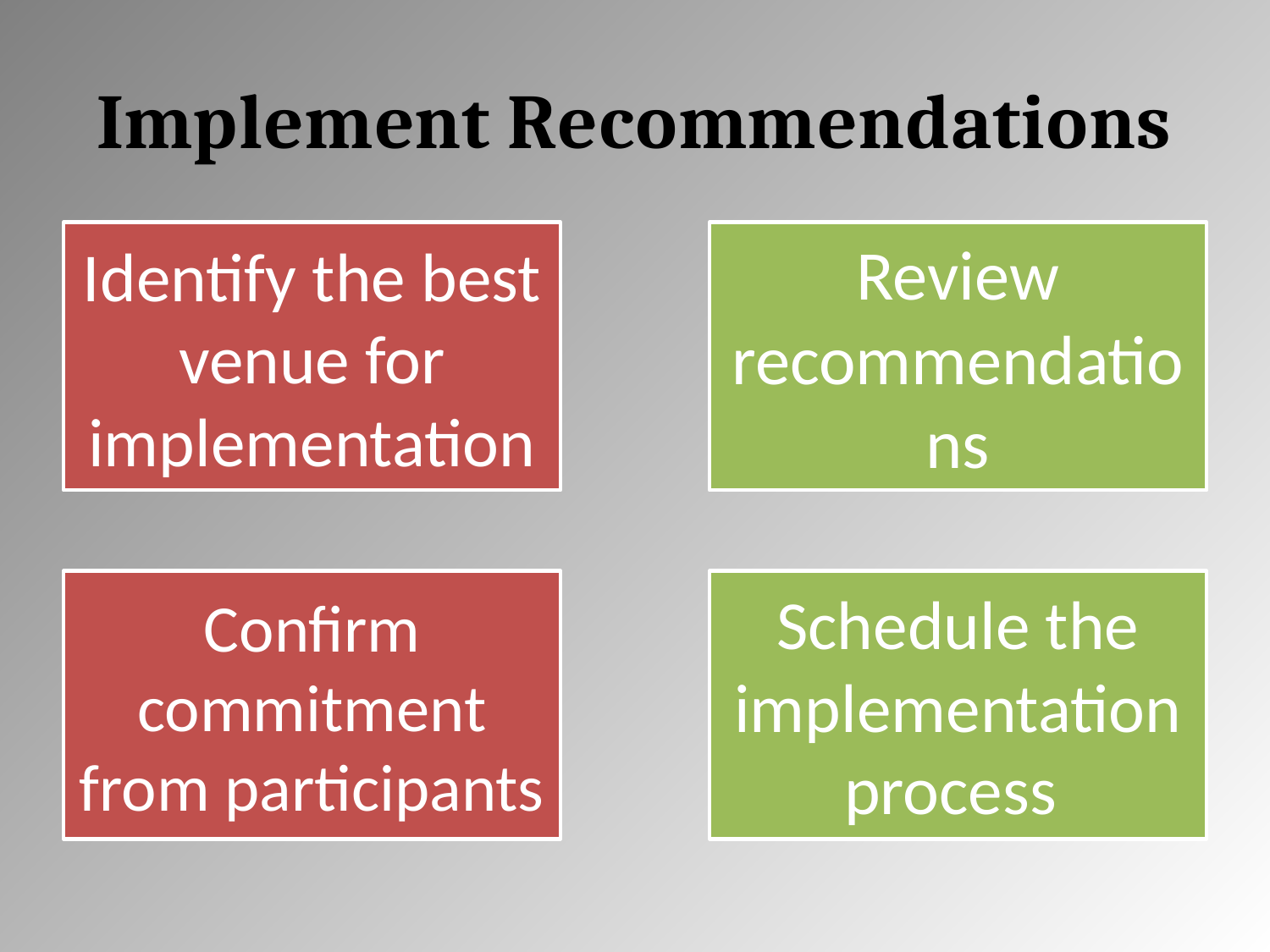

# Implement Recommendations
Identify the best venue for implementation
Review recommendations
Confirm commitment from participants
Schedule the implementation process